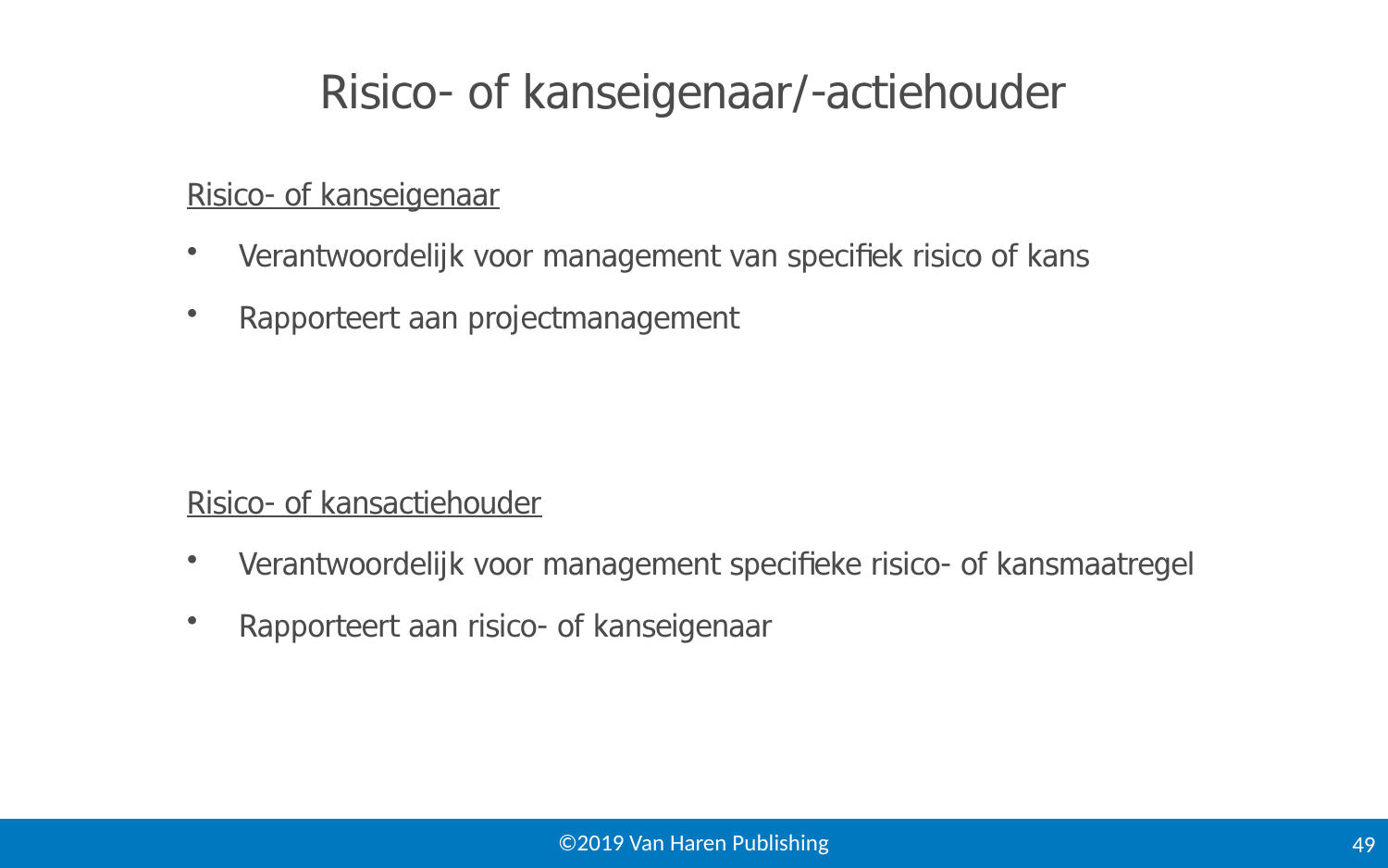

# Risico- of kanseigenaar/-actiehouder
Risico- of kanseigenaar
Verantwoordelijk voor management van specifiek risico of kans
Rapporteert aan projectmanagement

Risico- of kansactiehouder
Verantwoordelijk voor management specifieke risico- of kansmaatregel
Rapporteert aan risico- of kanseigenaar

49